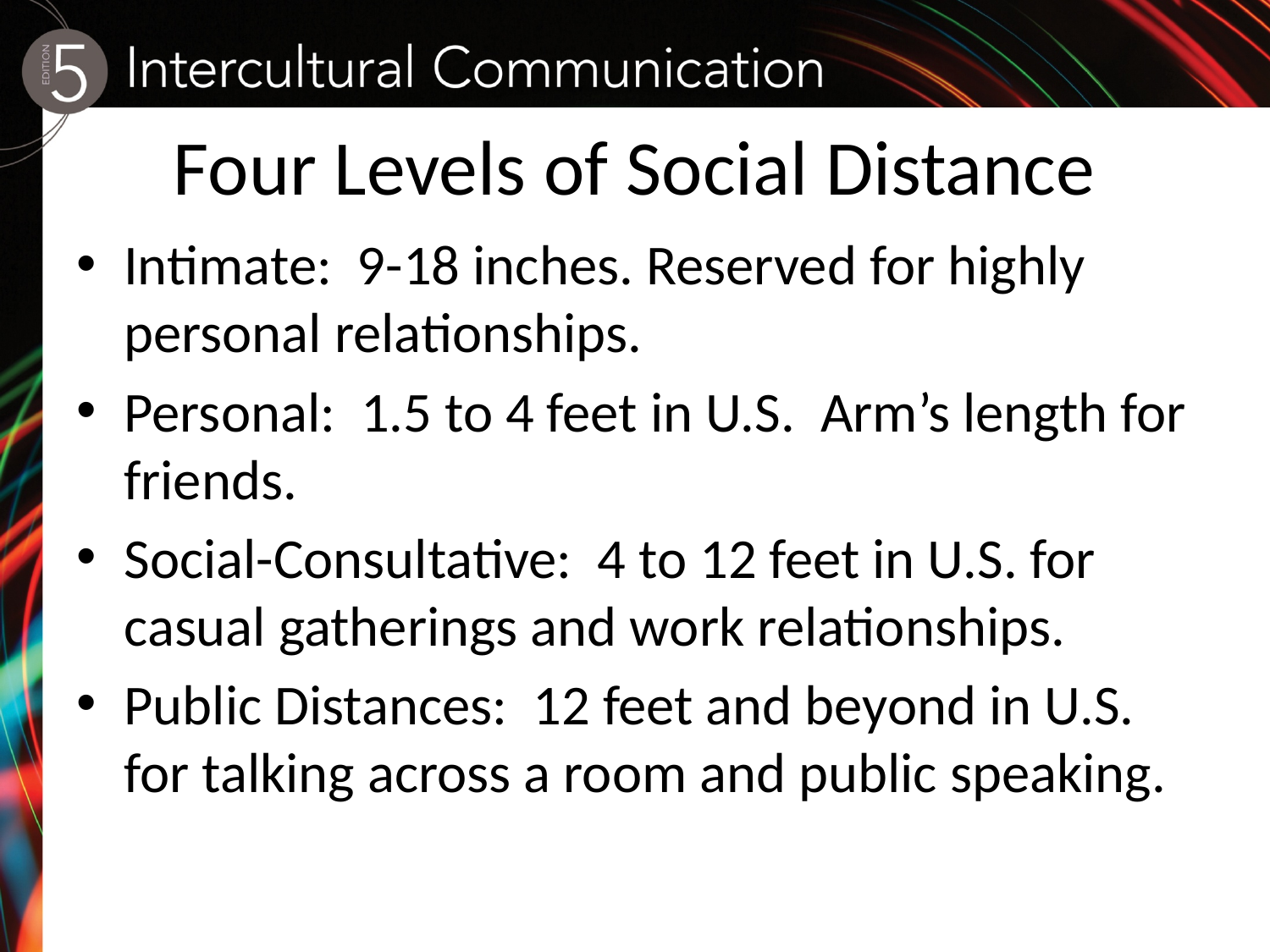

# Four Levels of Social Distance
Intimate:  9-18 inches. Reserved for highly personal relationships.
Personal:  1.5 to 4 feet in U.S.  Arm’s length for friends.
Social-Consultative:  4 to 12 feet in U.S. for casual gatherings and work relationships.
Public Distances:  12 feet and beyond in U.S. for talking across a room and public speaking.